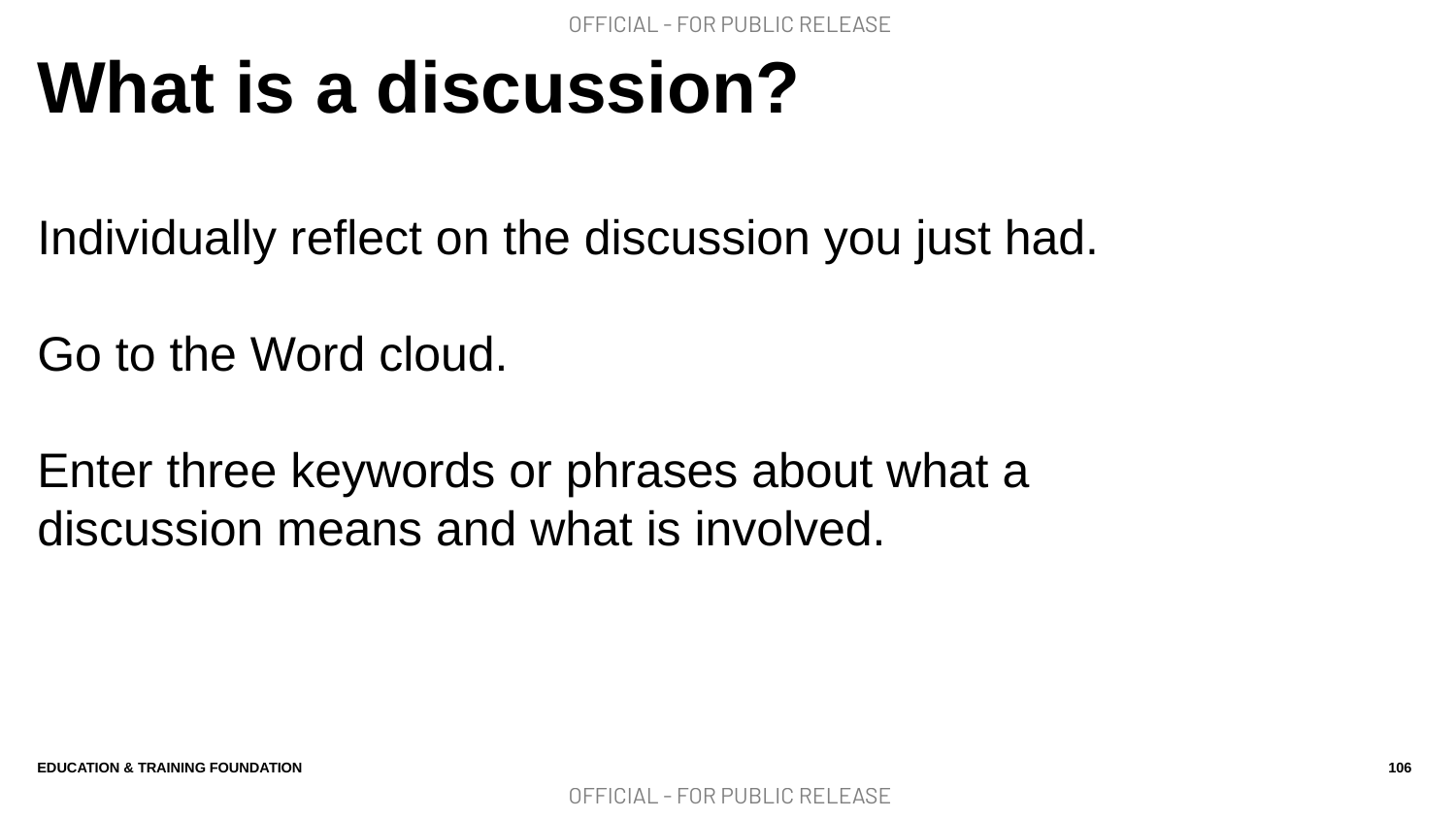

# What is a discussion?

Individually reflect on the discussion you just had.

Go to the Word cloud.

Enter three keywords or phrases about what a discussion means and what is involved.

Education & Training Foundation
106